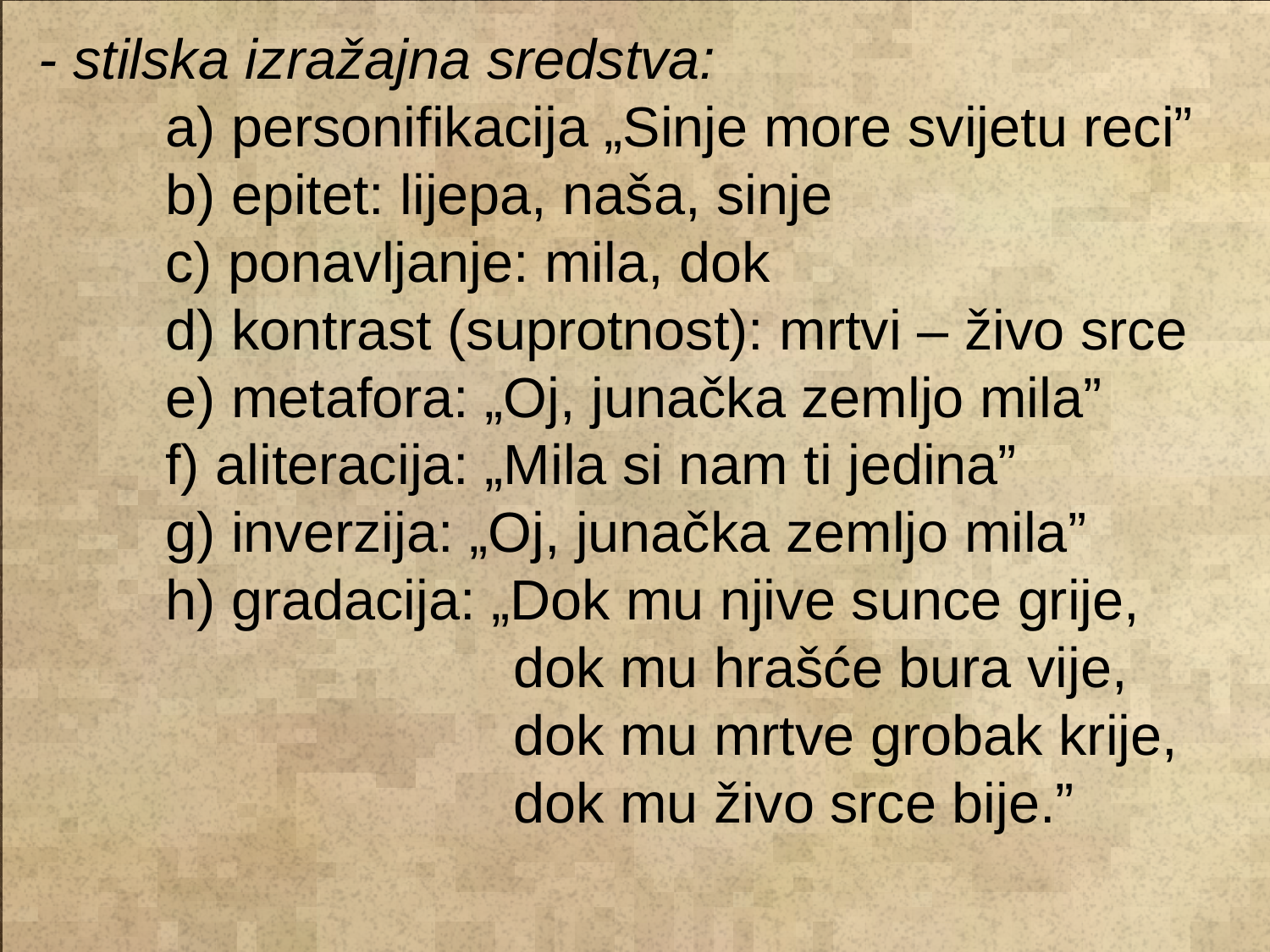

- stilska izražajna sredstva:
	a) personifikacija „Sinje more svijetu reci”
	b) epitet: lijepa, naša, sinje
	c) ponavljanje: mila, dok
	d) kontrast (suprotnost): mrtvi – živo srce
	e) metafora: „Oj, junačka zemljo mila”
	f) aliteracija: „Mila si nam ti jedina”
	g) inverzija: „Oj, junačka zemljo mila”
	h) gradacija: „Dok mu njive sunce grije,
			      dok mu hrašće bura vije,
			      dok mu mrtve grobak krije,
			      dok mu živo srce bije.”